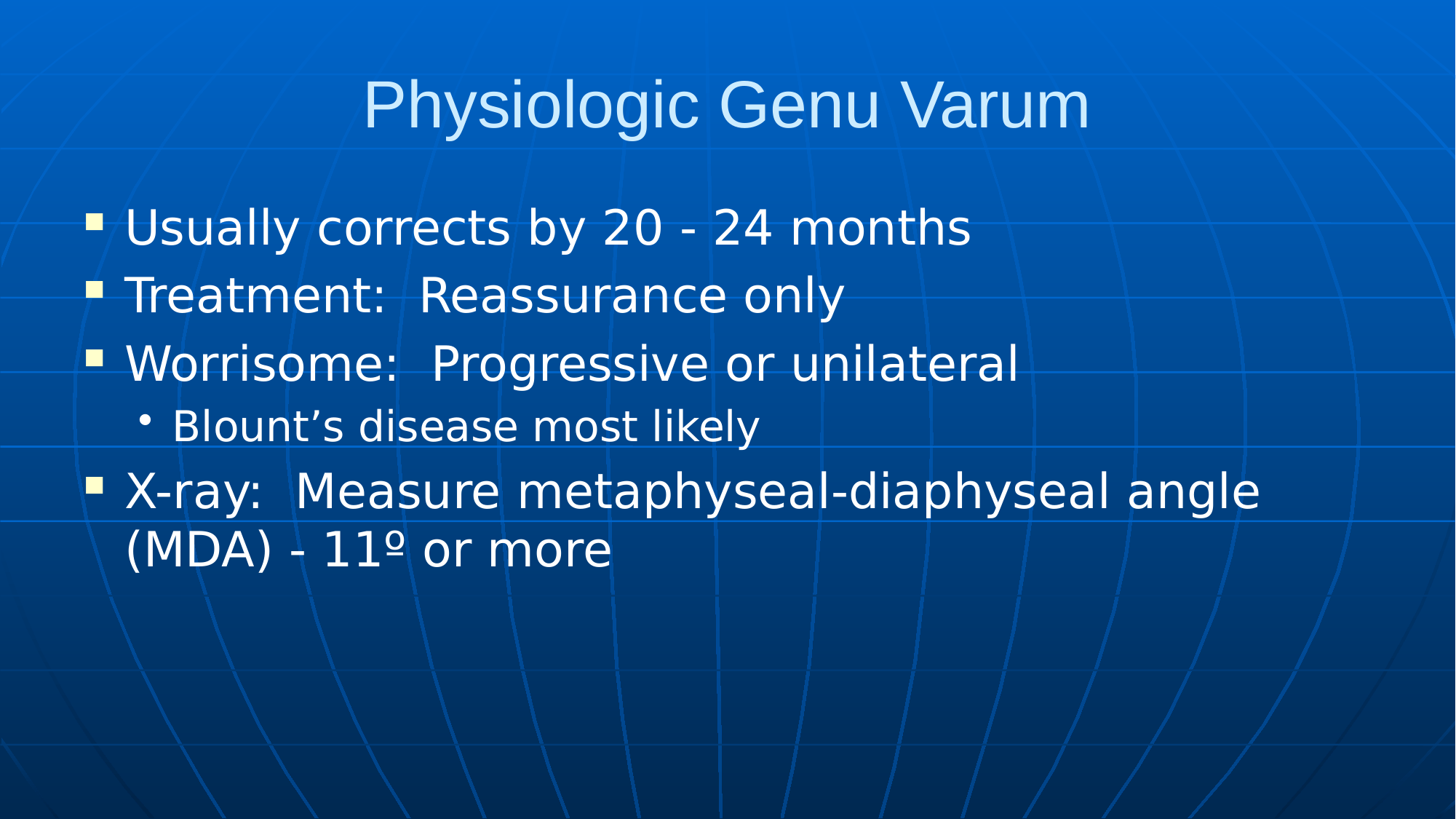

# Physiologic Genu Varum
Usually corrects by 20 - 24 months
Treatment:  Reassurance only
Worrisome:  Progressive or unilateral
Blount’s disease most likely
X-ray:  Measure metaphyseal-diaphyseal angle (MDA) - 11º or more